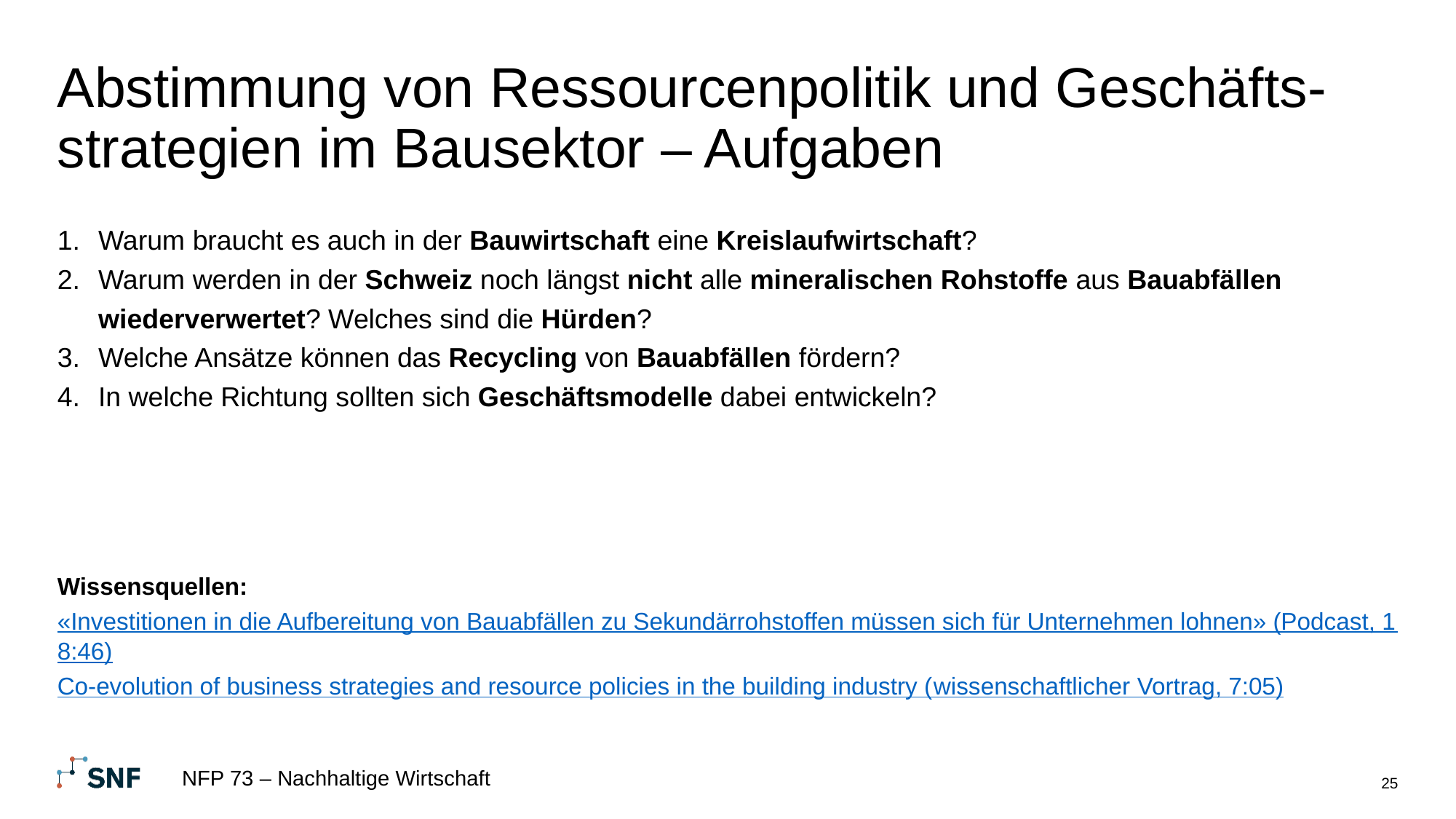

# Abstimmung von Ressourcenpolitik und Geschäfts-strategien im Bausektor – Aufgaben
Warum braucht es auch in der Bauwirtschaft eine Kreislaufwirtschaft?
Warum werden in der Schweiz noch längst nicht alle mineralischen Rohstoffe aus Bauabfällen wiederverwertet? Welches sind die Hürden?
Welche Ansätze können das Recycling von Bauabfällen fördern?
In welche Richtung sollten sich Geschäftsmodelle dabei entwickeln?

Wissensquellen:
«Investitionen in die Aufbereitung von Bauabfällen zu Sekundärrohstoffen müssen sich für Unternehmen lohnen» (Podcast, 18:46)
Co-evolution of business strategies and resource policies in the building industry (wissenschaftlicher Vortrag, 7:05)

NFP 73 – Nachhaltige Wirtschaft
25